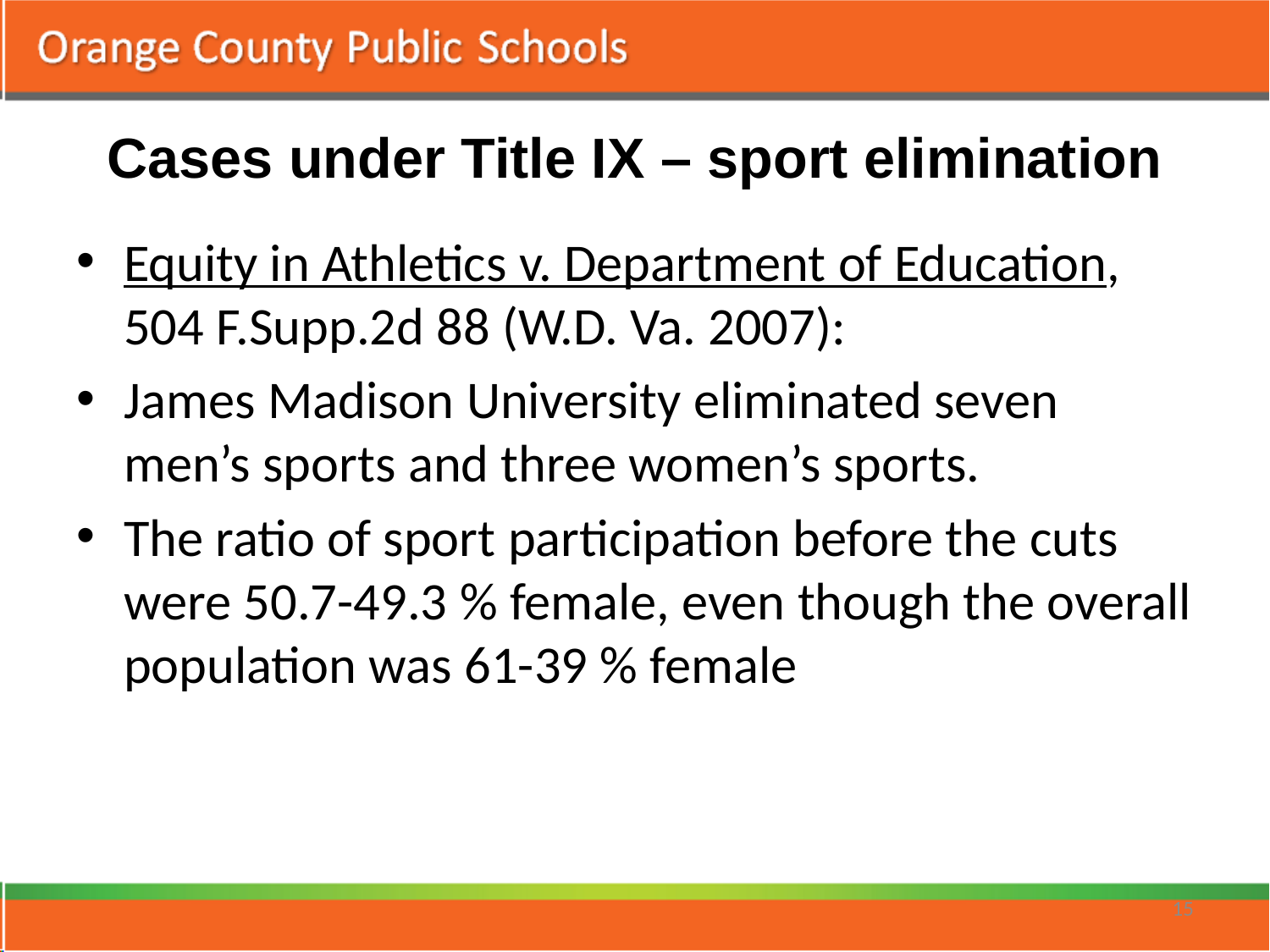

# Cases under Title IX – sport elimination
Equity in Athletics v. Department of Education, 504 F.Supp.2d 88 (W.D. Va. 2007):
James Madison University eliminated seven men’s sports and three women’s sports.
The ratio of sport participation before the cuts were 50.7-49.3 % female, even though the overall population was 61-39 % female
15